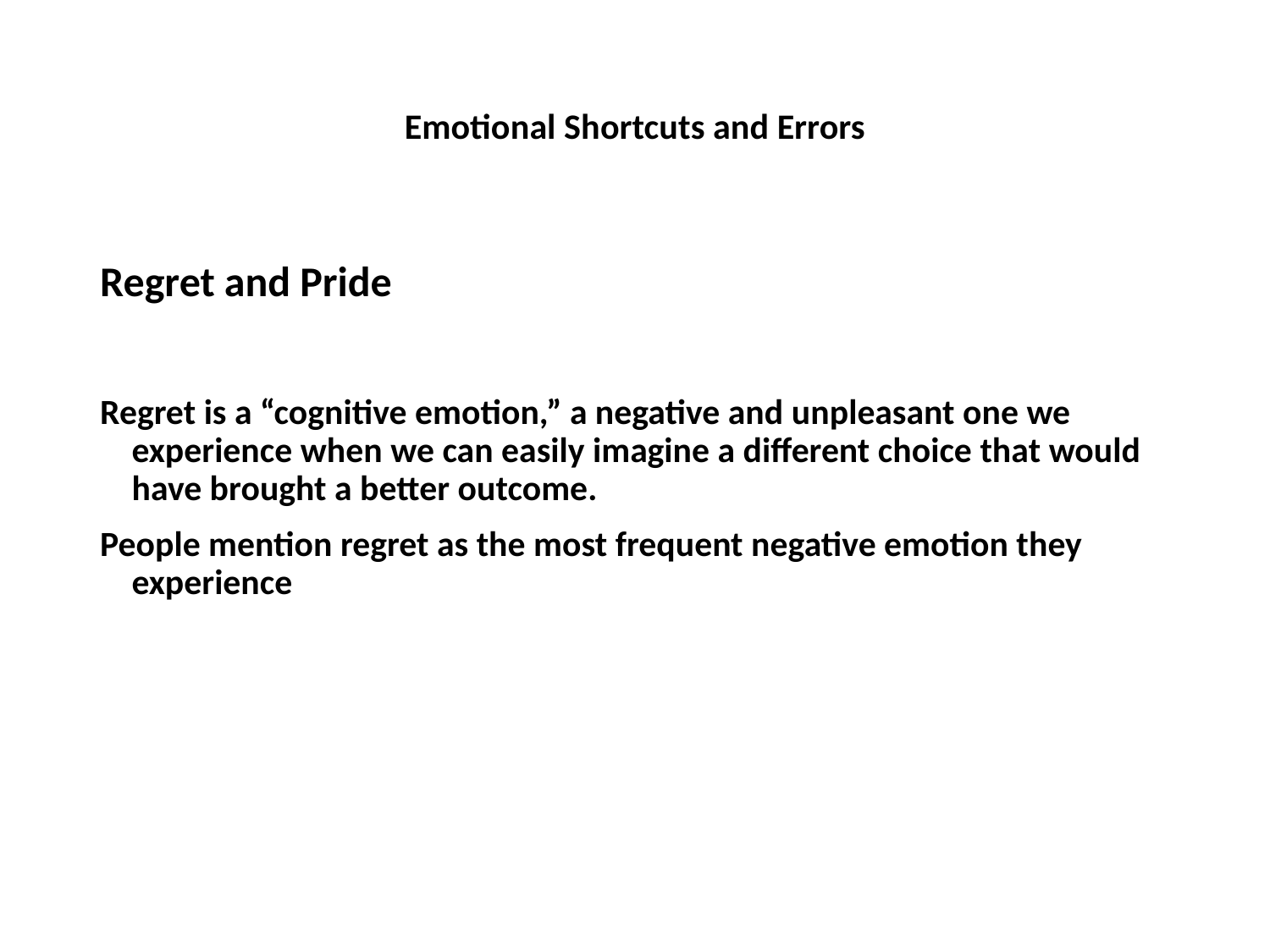

# Emotional Shortcuts and Errors
Regret and Pride

Regret is a “cognitive emotion,” a negative and unpleasant one we experience when we can easily imagine a different choice that would have brought a better outcome.
People mention regret as the most frequent negative emotion they experience